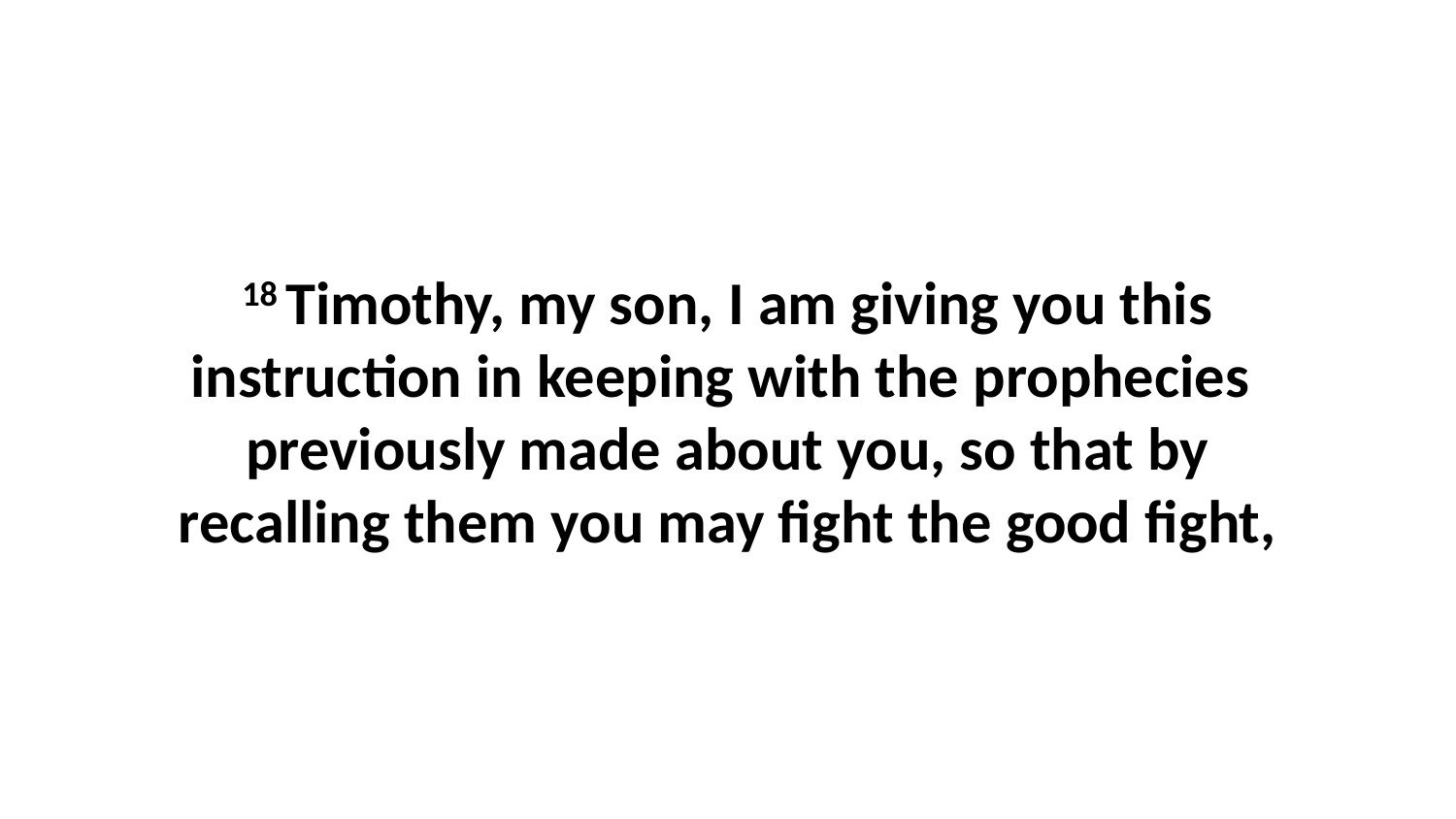

18 Timothy, my son, I am giving you this instruction in keeping with the prophecies  previously made about you, so that by recalling them you may fight the good fight,